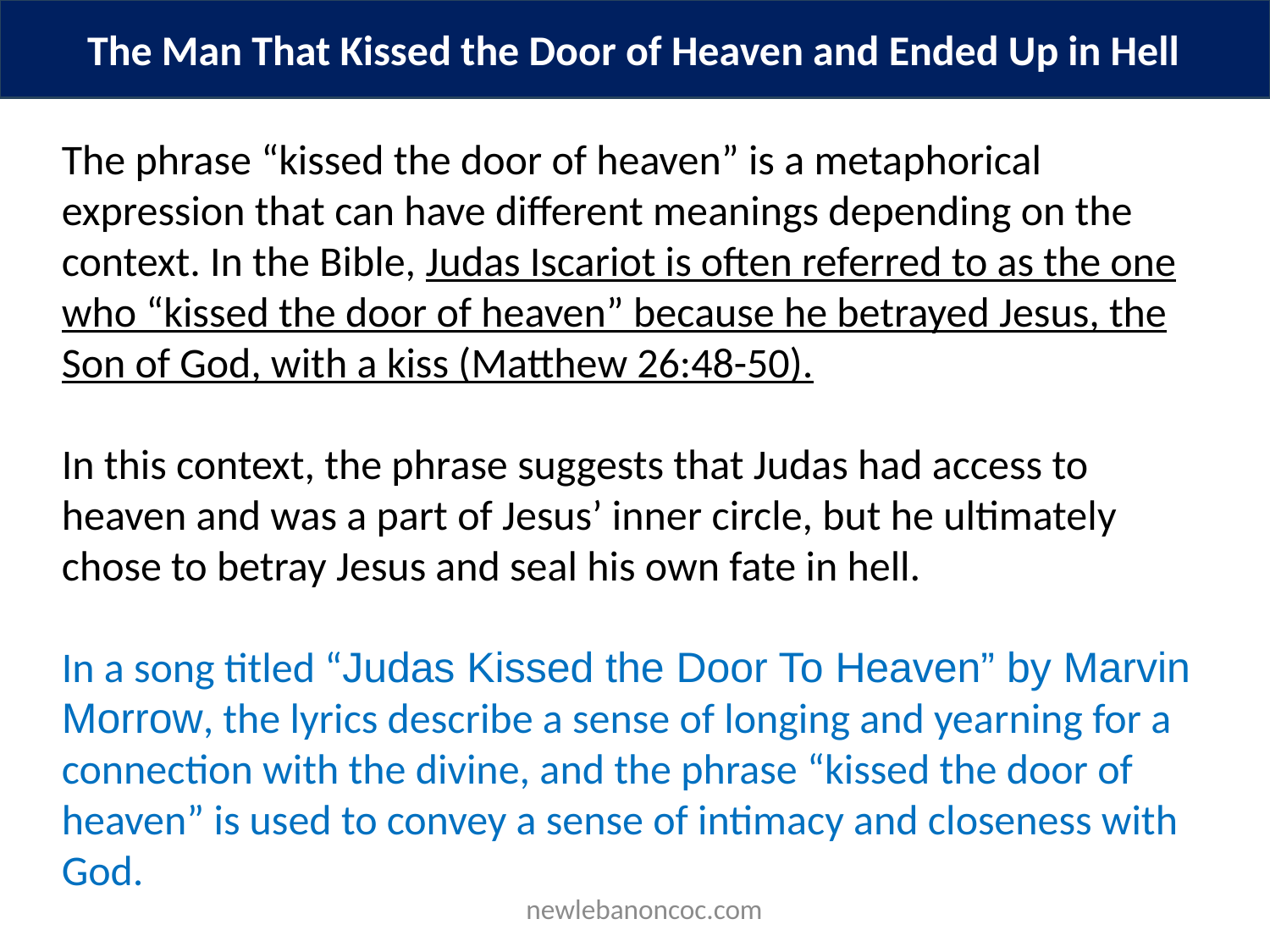

The Man That Kissed the Door of Heaven and Ended Up in Hell
The phrase “kissed the door of heaven” is a metaphorical expression that can have different meanings depending on the context. In the Bible, Judas Iscariot is often referred to as the one who “kissed the door of heaven” because he betrayed Jesus, the Son of God, with a kiss (Matthew 26:48-50).

In this context, the phrase suggests that Judas had access to heaven and was a part of Jesus’ inner circle, but he ultimately chose to betray Jesus and seal his own fate in hell.

In a song titled “Judas Kissed the Door To Heaven” by Marvin Morrow, the lyrics describe a sense of longing and yearning for a connection with the divine, and the phrase “kissed the door of heaven” is used to convey a sense of intimacy and closeness with God.

   newlebanoncoc.com